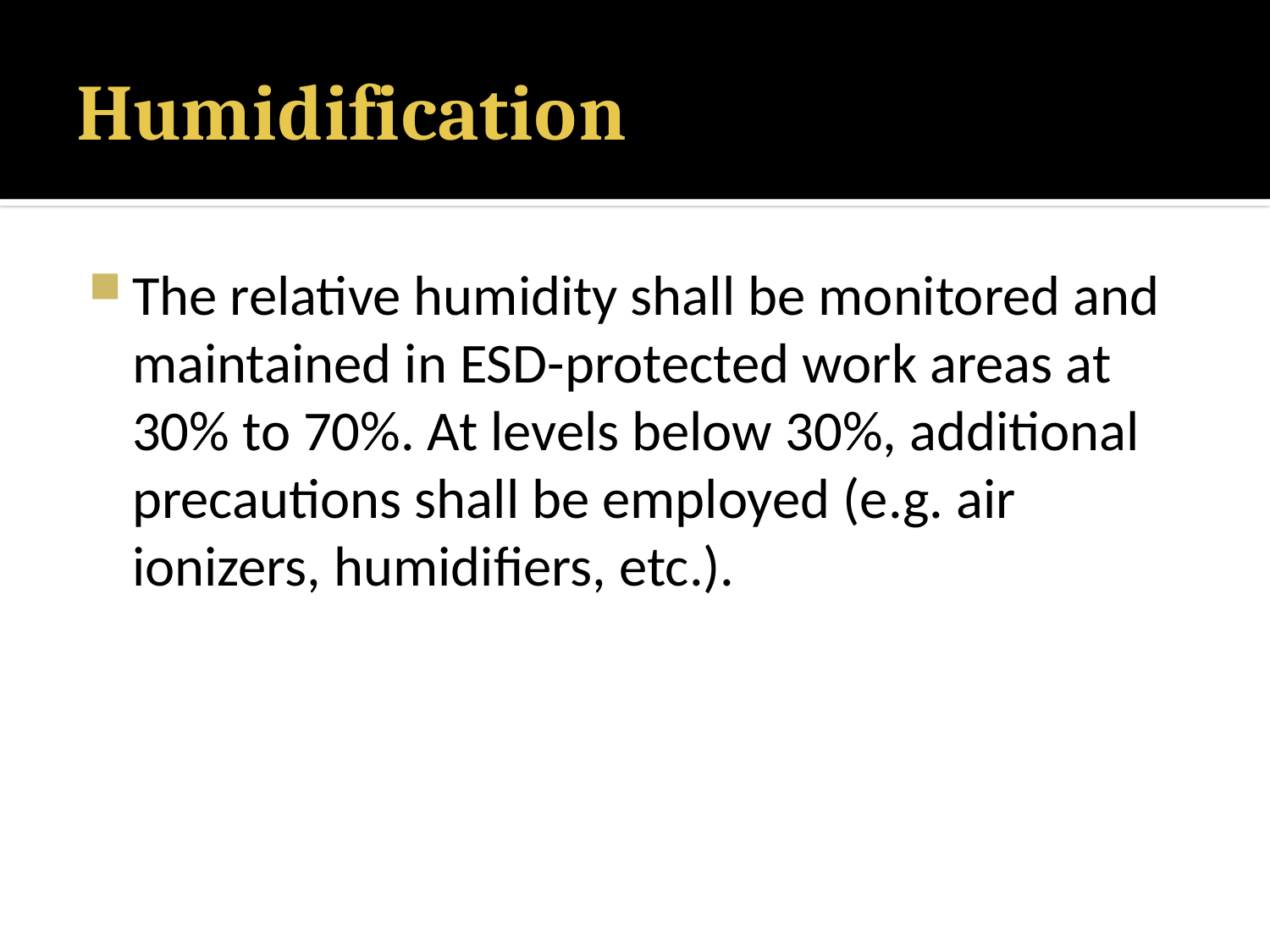

# Humidification
The relative humidity shall be monitored and maintained in ESD-protected work areas at 30% to 70%. At levels below 30%, additional precautions shall be employed (e.g. air ionizers, humidifiers, etc.).